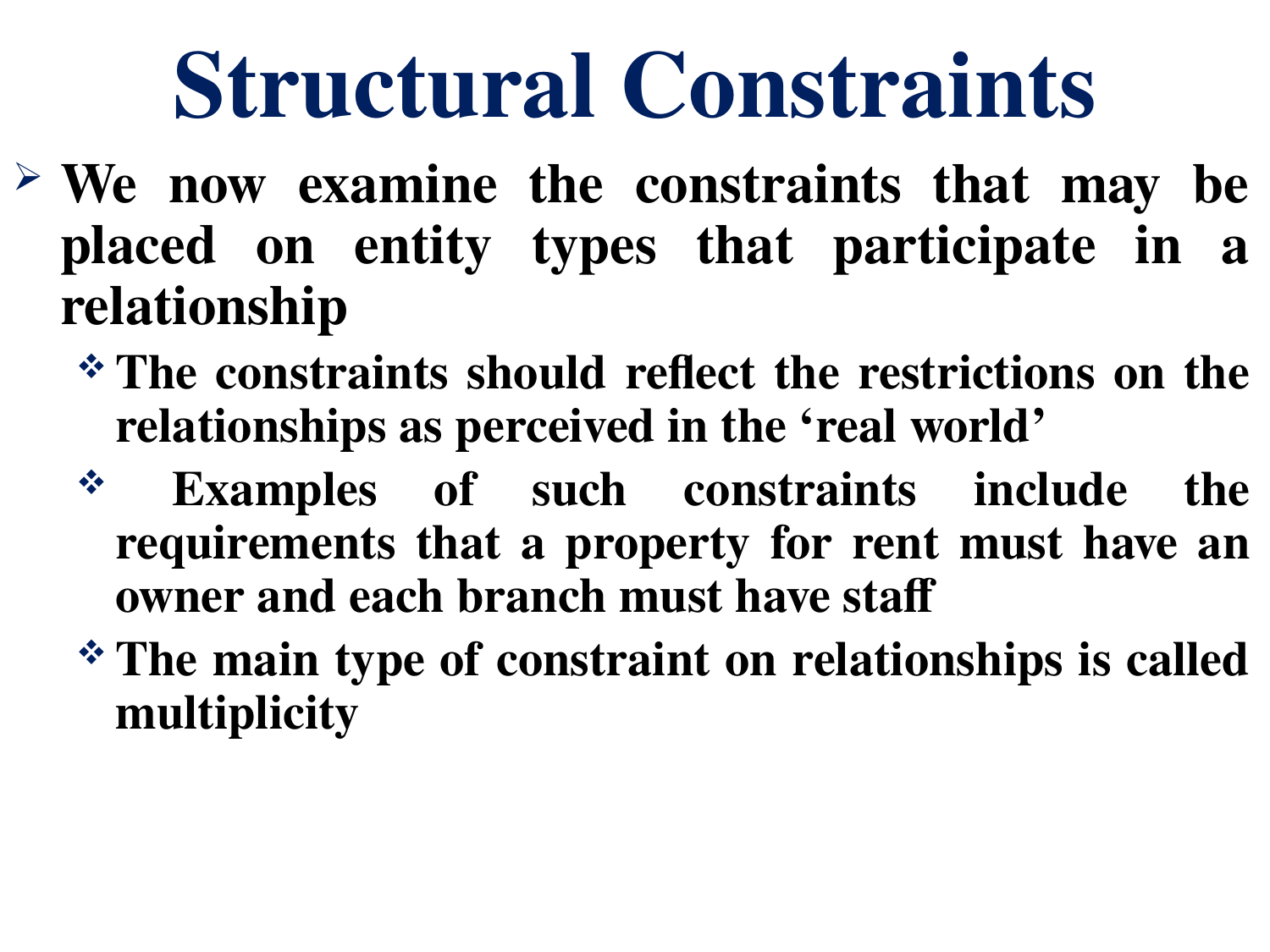

# Structural Constraints
We now examine the constraints that may be placed on entity types that participate in a relationship
The constraints should reﬂect the restrictions on the relationships as perceived in the ‘real world’
 Examples of such constraints include the requirements that a property for rent must have an owner and each branch must have staff
The main type of constraint on relationships is called multiplicity